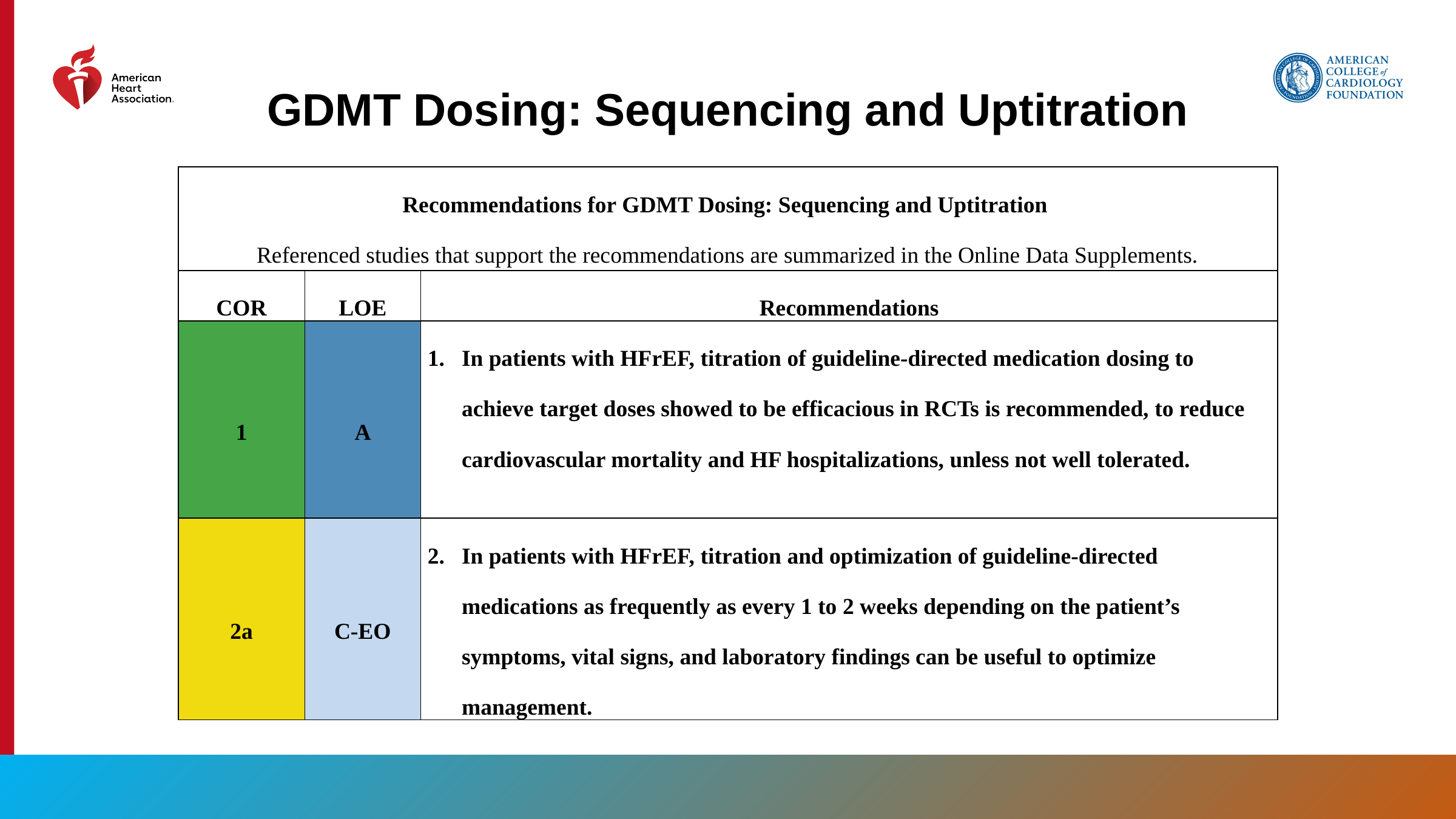

GDMT Dosing: Sequencing and Uptitration
| Recommendations for GDMT Dosing: Sequencing and Uptitration Referenced studies that support the recommendations are summarized in the Online Data Supplements. |  |  |
| --- | --- | --- |
| COR | LOE | Recommendations |
| 1 | A | In patients with HFrEF, titration of guideline-directed medication dosing to achieve target doses showed to be efficacious in RCTs is recommended, to reduce cardiovascular mortality and HF hospitalizations, unless not well tolerated. |
| 2a | C-EO | In patients with HFrEF, titration and optimization of guideline-directed medications as frequently as every 1 to 2 weeks depending on the patient’s symptoms, vital signs, and laboratory findings can be useful to optimize management. |
86